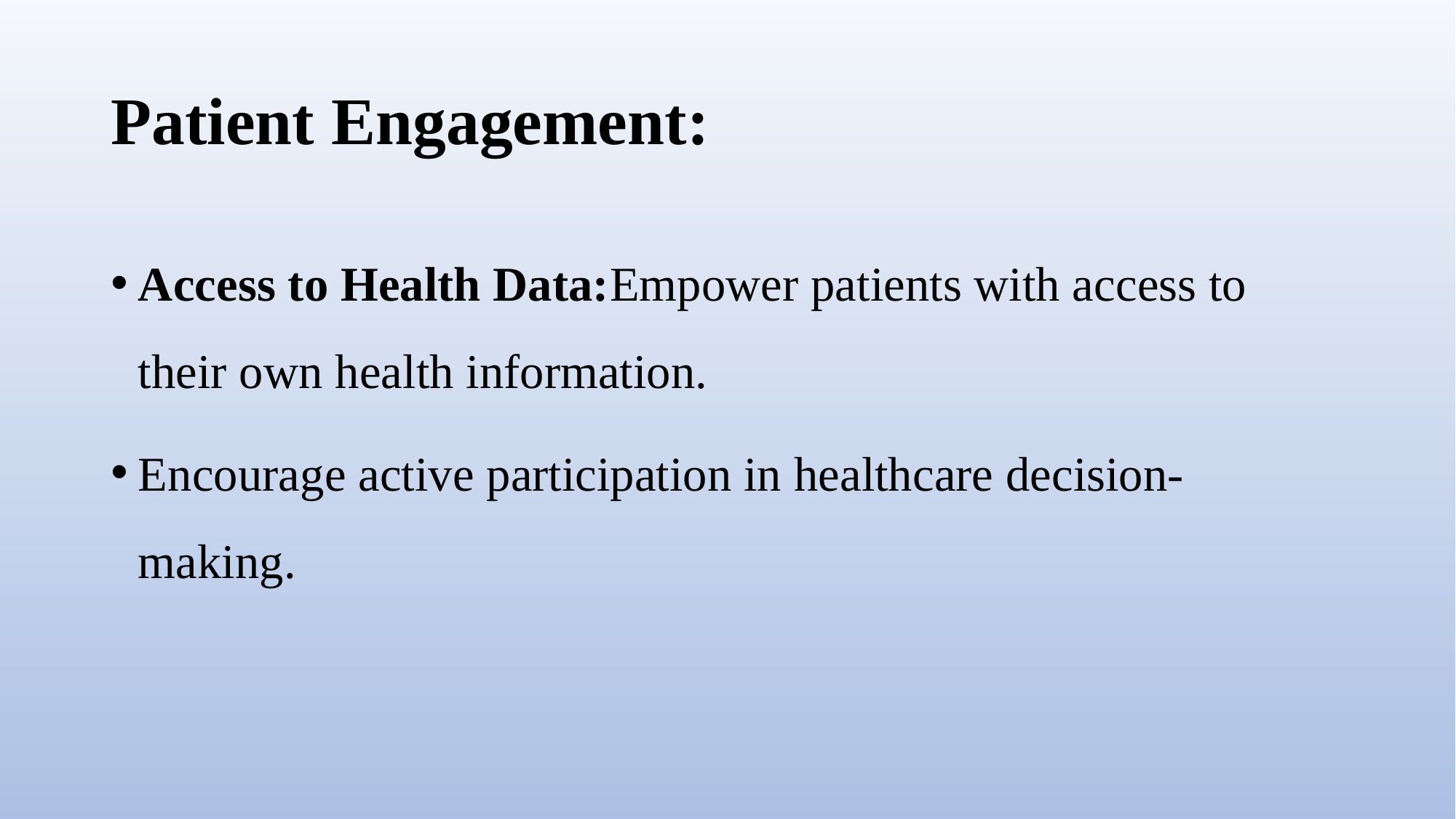

# Patient Engagement:
Access to Health Data:Empower patients with access to their own health information.
Encourage active participation in healthcare decision-making.